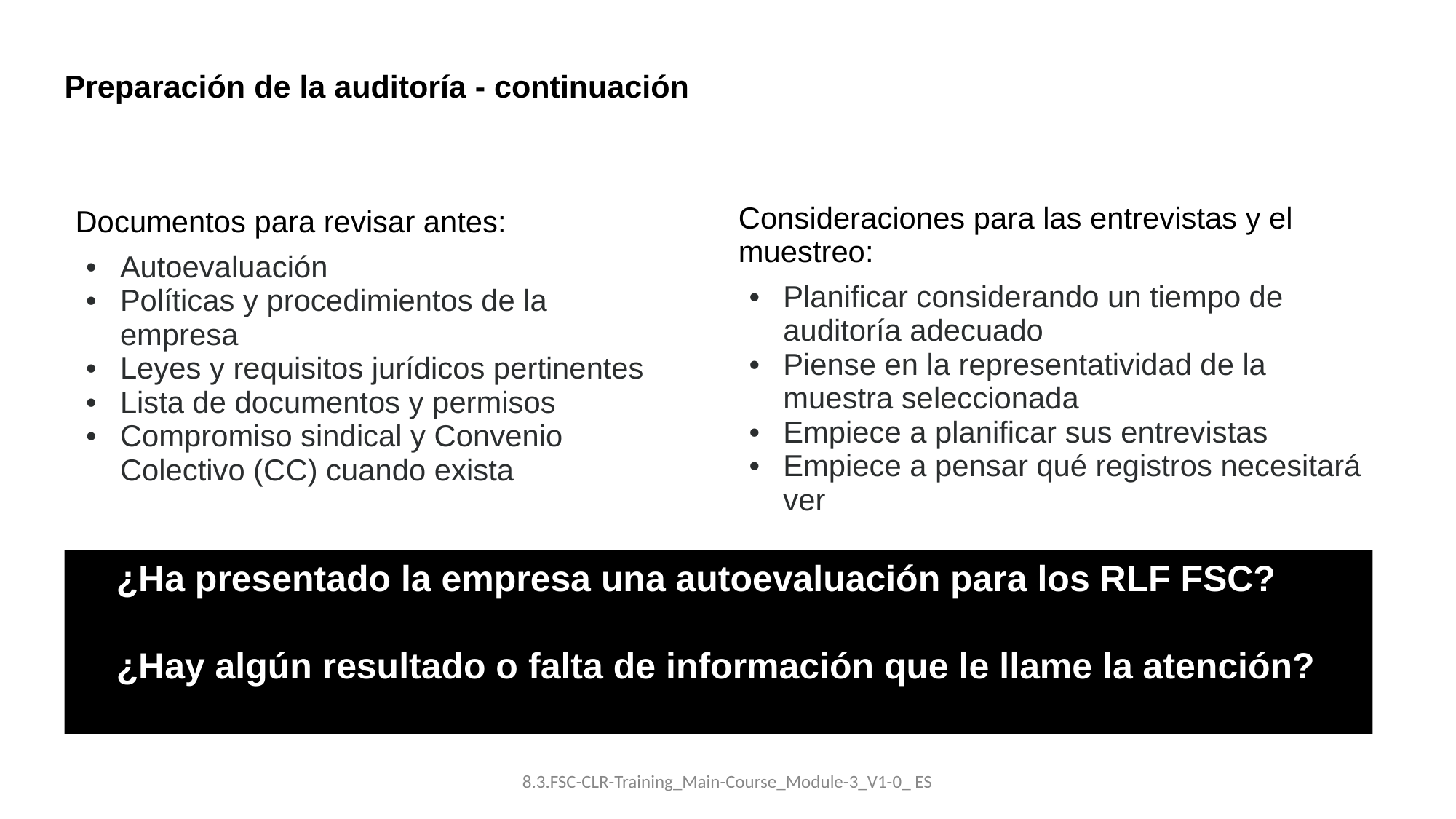

Preparación de la auditoría - continuación
| Consideraciones para las entrevistas y el muestreo: |
| --- |
| Planificar considerando un tiempo de auditoría adecuado Piense en la representatividad de la muestra seleccionada Empiece a planificar sus entrevistas Empiece a pensar qué registros necesitará ver |
| Documentos para revisar antes: |
| --- |
| Autoevaluación Políticas y procedimientos de la empresa Leyes y requisitos jurídicos pertinentes Lista de documentos y permisos Compromiso sindical y Convenio Colectivo (CC) cuando exista |
¿Ha presentado la empresa una autoevaluación para los RLF FSC?

¿Hay algún resultado o falta de información que le llame la atención?
8.3.FSC-CLR-Training_Main-Course_Module-3_V1-0_ ES